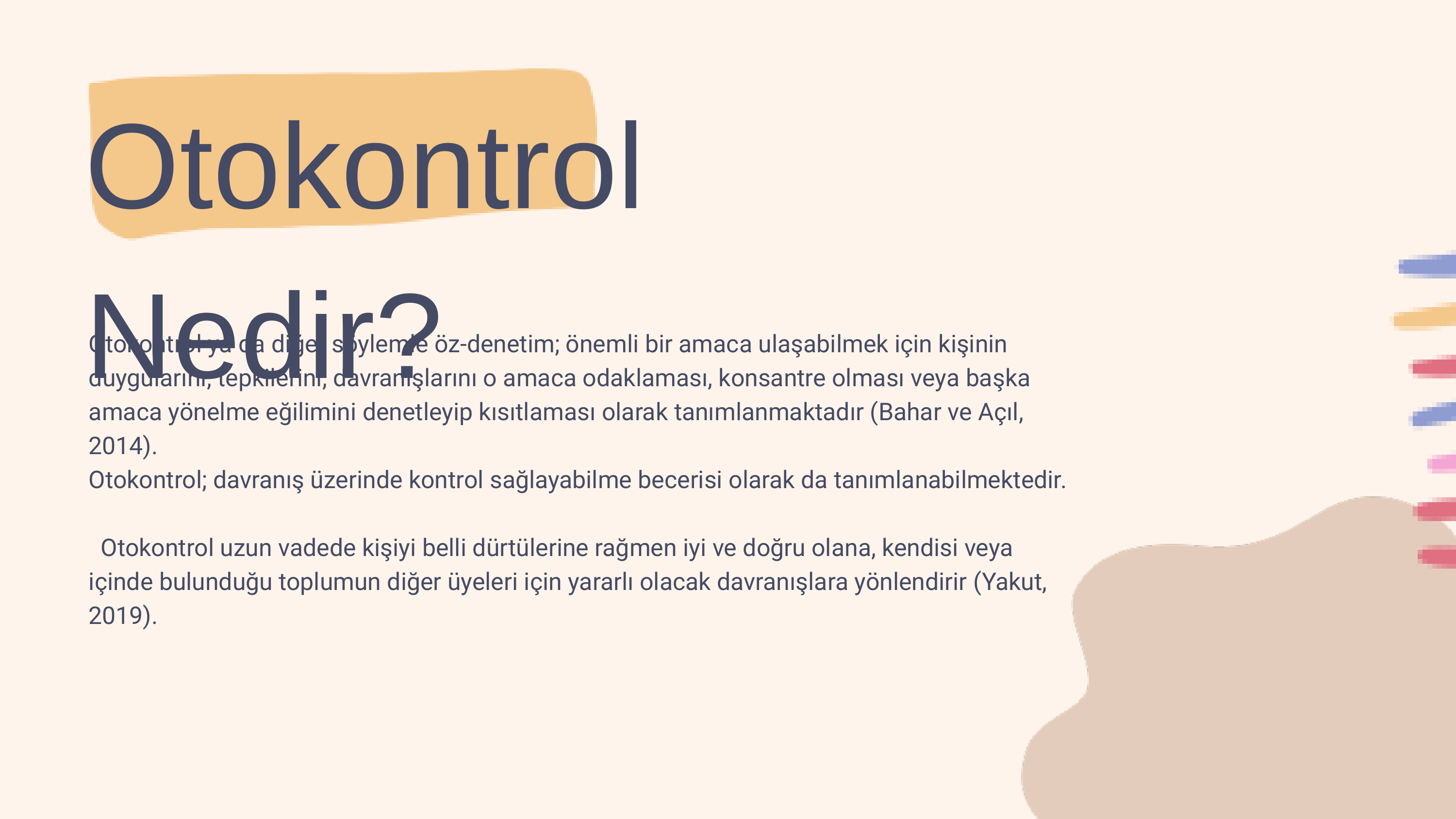

Otokontrol Nedir?

Otokontrol ya da diğer söylemle öz-denetim; önemli bir amaca ulaşabilmek için kişinin duygularını, tepkilerini, davranışlarını o amaca odaklaması, konsantre olması veya başka amaca yönelme eğilimini denetleyip kısıtlaması olarak tanımlanmaktadır (Bahar ve Açıl, 2014).
Otokontrol; davranış üzerinde kontrol sağlayabilme becerisi olarak da tanımlanabilmektedir.

  Otokontrol uzun vadede kişiyi belli dürtülerine rağmen iyi ve doğru olana, kendisi veya içinde bulunduğu toplumun diğer üyeleri için yararlı olacak davranışlara yönlendirir (Yakut, 2019).